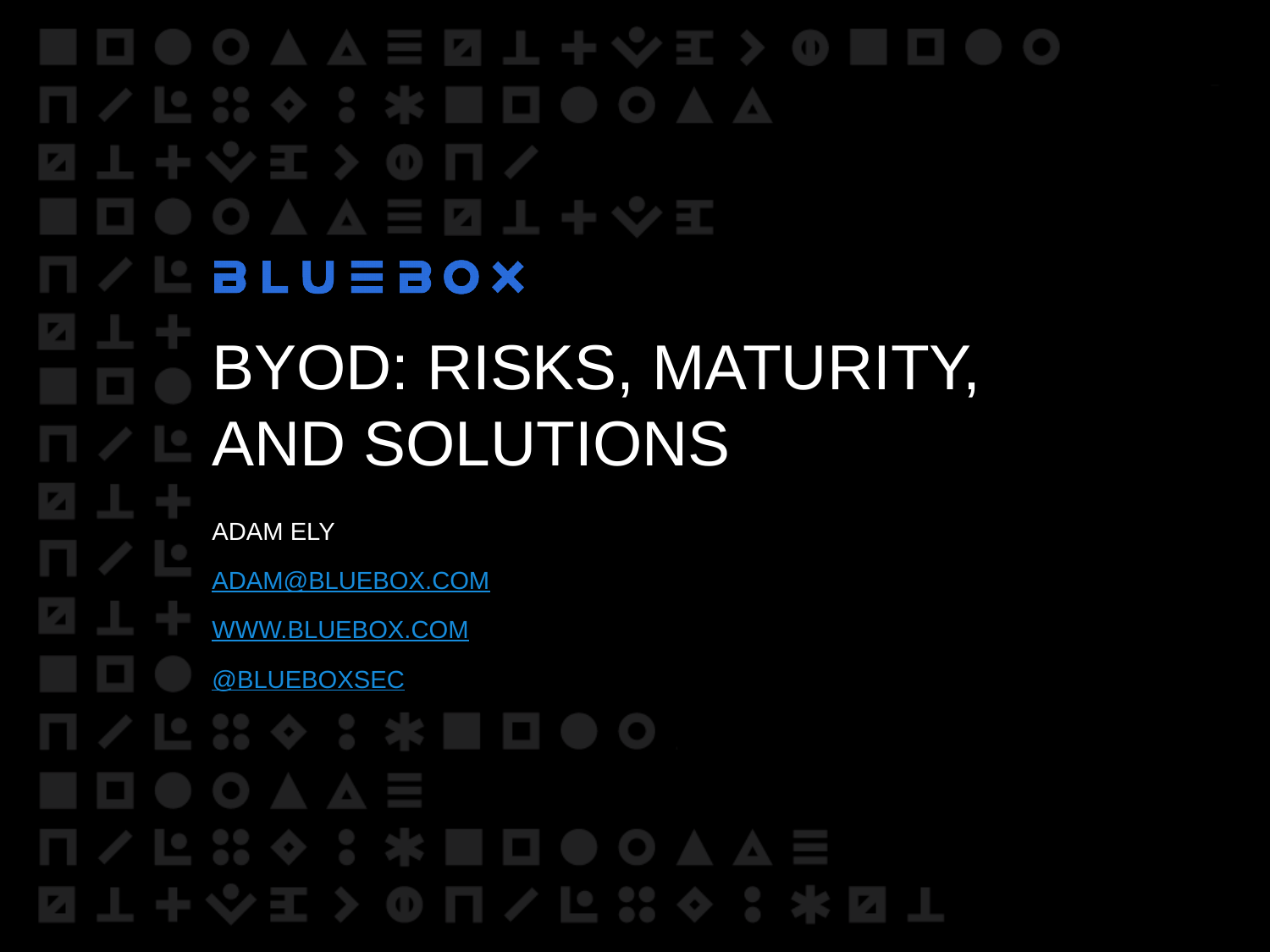

# BYOD: Risks, Maturity, and Solutions

Adam Ely
adam@bluebox.com
www.bluebox.com
@BLUEBOXSEC